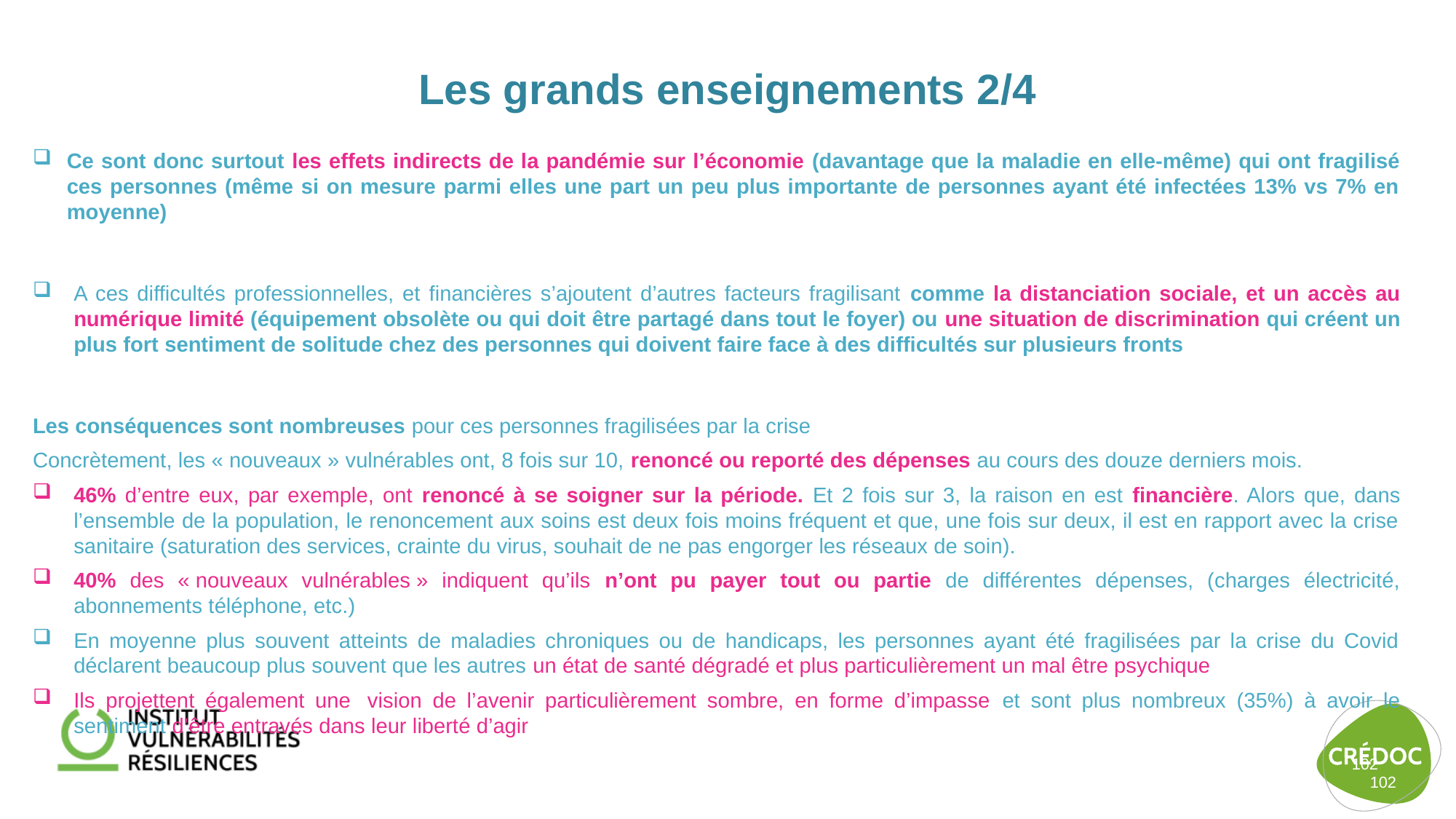

# Les grands enseignements 2/4
Ce sont donc surtout les effets indirects de la pandémie sur l’économie (davantage que la maladie en elle-même) qui ont fragilisé ces personnes (même si on mesure parmi elles une part un peu plus importante de personnes ayant été infectées 13% vs 7% en moyenne)

A ces difficultés professionnelles, et financières s’ajoutent d’autres facteurs fragilisant comme la distanciation sociale, et un accès au numérique limité (équipement obsolète ou qui doit être partagé dans tout le foyer) ou une situation de discrimination qui créent un plus fort sentiment de solitude chez des personnes qui doivent faire face à des difficultés sur plusieurs fronts

Les conséquences sont nombreuses pour ces personnes fragilisées par la crise
Concrètement, les « nouveaux » vulnérables ont, 8 fois sur 10, renoncé ou reporté des dépenses au cours des douze derniers mois.
46% d’entre eux, par exemple, ont renoncé à se soigner sur la période. Et 2 fois sur 3, la raison en est financière. Alors que, dans l’ensemble de la population, le renoncement aux soins est deux fois moins fréquent et que, une fois sur deux, il est en rapport avec la crise sanitaire (saturation des services, crainte du virus, souhait de ne pas engorger les réseaux de soin).
40% des « nouveaux vulnérables » indiquent qu’ils n’ont pu payer tout ou partie de différentes dépenses, (charges électricité, abonnements téléphone, etc.)
En moyenne plus souvent atteints de maladies chroniques ou de handicaps, les personnes ayant été fragilisées par la crise du Covid déclarent beaucoup plus souvent que les autres un état de santé dégradé et plus particulièrement un mal être psychique
Ils projettent également une  vision de l’avenir particulièrement sombre, en forme d’impasse et sont plus nombreux (35%) à avoir le sentiment d’être entravés dans leur liberté d’agir

102